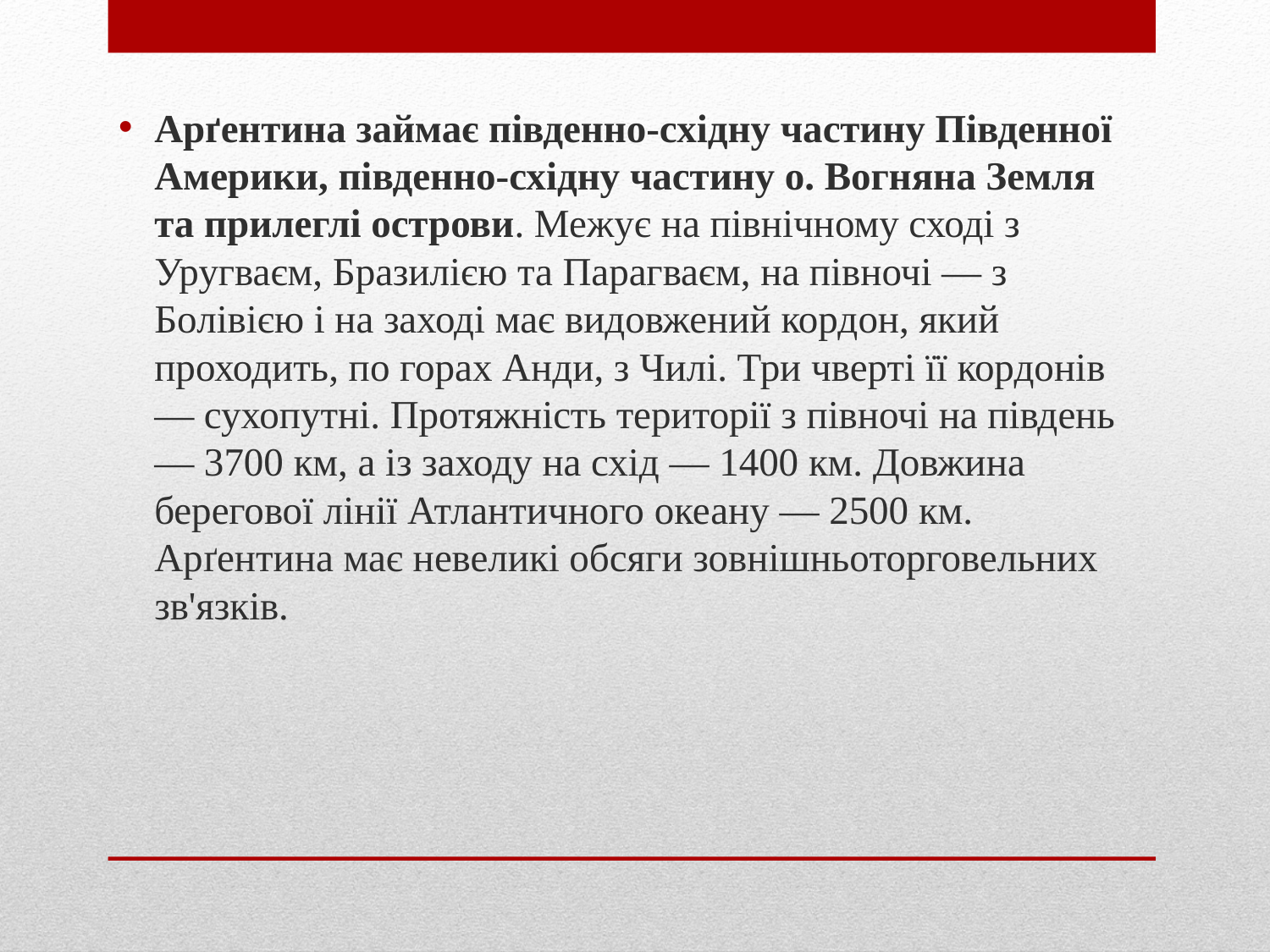

Арґентина займає південно-східну частину Південної Америки, південно-східну частину о. Вогняна Земля та прилеглі острови. Межує на північному сході з Уругваєм, Бразилією та Парагваєм, на півночі — з Болівією і на заході має видовжений кордон, який проходить, по горах Анди, з Чилі. Три чверті її кордонів — сухопутні. Протяжність території з півночі на південь — 3700 км, а із заходу на схід — 1400 км. Довжина берегової лінії Атлантичного океану — 2500 км. Арґентина має невеликі обсяги зовнішньоторговельних зв'язків.
#